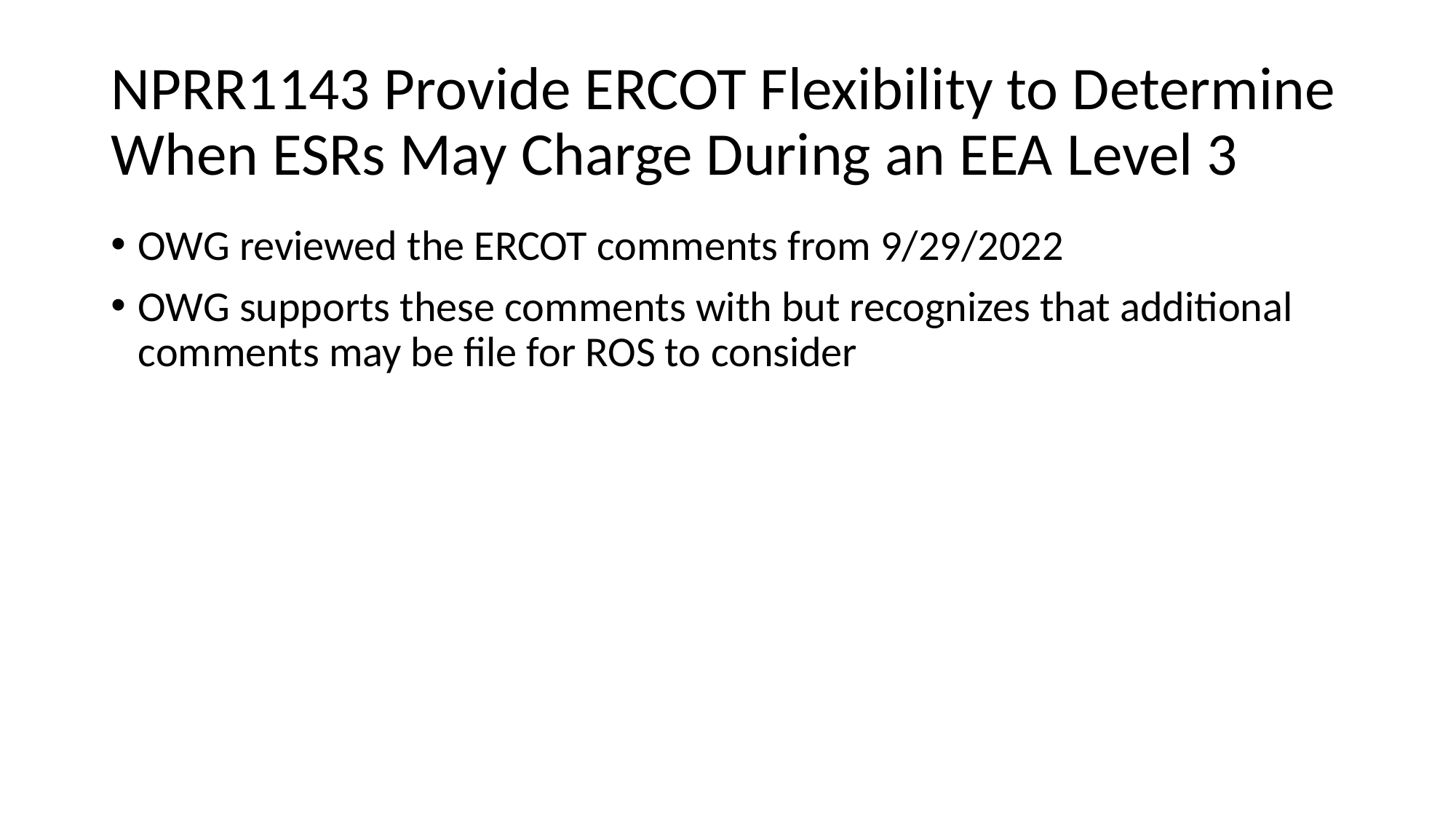

# NPRR1143 Provide ERCOT Flexibility to Determine When ESRs May Charge During an EEA Level 3
OWG reviewed the ERCOT comments from 9/29/2022
OWG supports these comments with but recognizes that additional comments may be file for ROS to consider